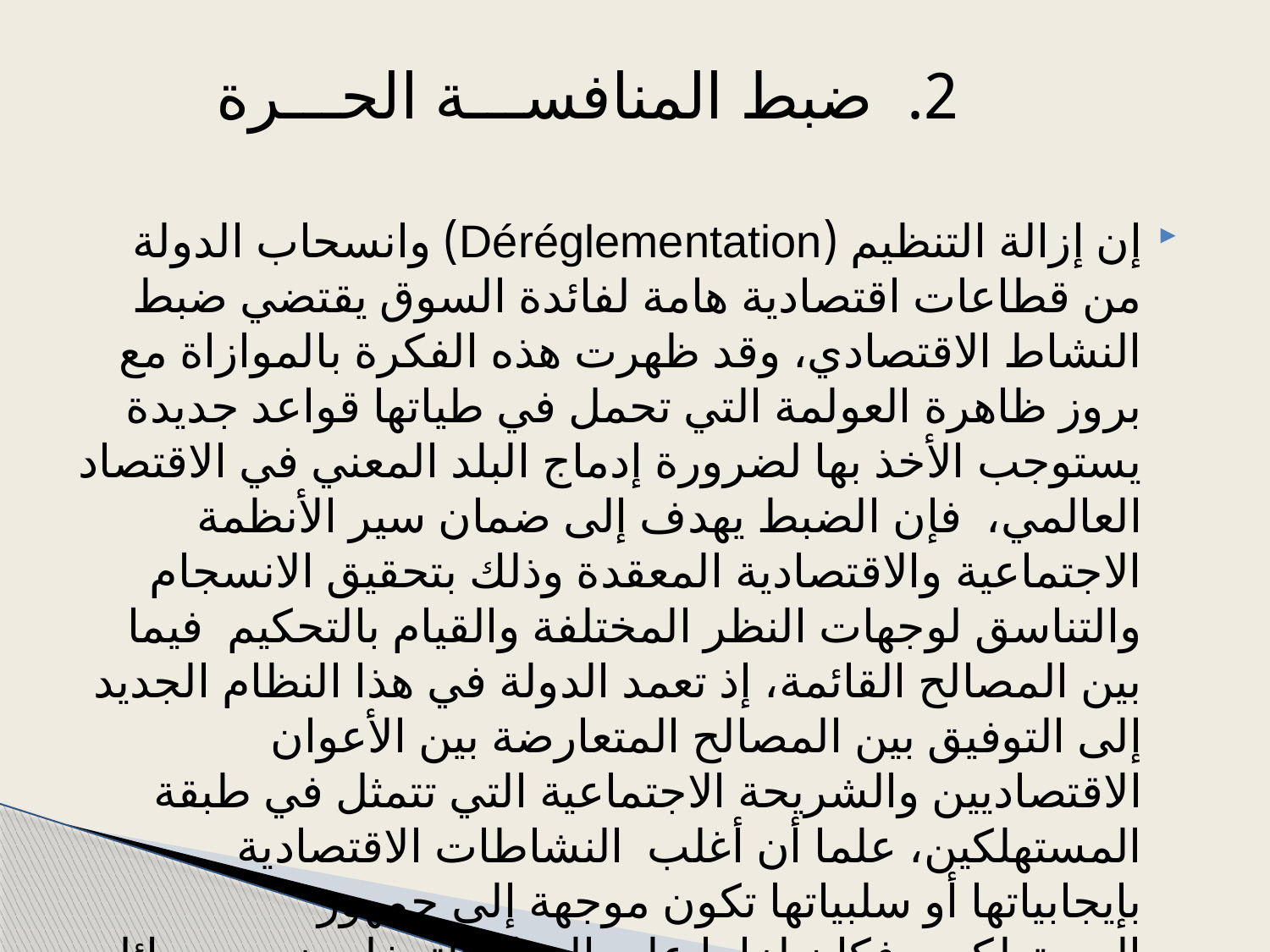

# 2.  ضبط المنافســـة الحـــرة
إن إزالة التنظيم (Déréglementation) وانسحاب الدولة من قطاعات اقتصادية هامة لفائدة السوق يقتضي ضبط النشاط الاقتصادي، وقد ظهرت هذه الفكرة بالموازاة مع بروز ظاهرة العولمة التي تحمل في طياتها قواعد جديدة يستوجب الأخذ بها لضرورة إدماج البلد المعني في الاقتصاد العالمي،  فإن الضبط يهدف إلى ضمان سير الأنظمة الاجتماعية والاقتصادية المعقدة وذلك بتحقيق الانسجام والتناسق لوجهات النظر المختلفة والقيام بالتحكيم  فيما بين المصالح القائمة، إذ تعمد الدولة في هذا النظام الجديد إلى التوفيق بين المصالح المتعارضة بين الأعوان الاقتصاديين والشريحة الاجتماعية التي تتمثل في طبقة المستهلكين، علما أن أغلب  النشاطات الاقتصادية بإيجابياتها أو سلبياتها تكون موجهة إلى جمهور المستهلكين، فكان لزاما على الدولة التدخل ضمن وسائل جديدة لم تكن معروفة سابقا لحماية المستهلكين، فتدخل الدولة في هذا الإطار ليس تدخلا في تسيير و توجيه المنافسة ولكن تدخلا ضابطا للمنافسة ومنظما لها،